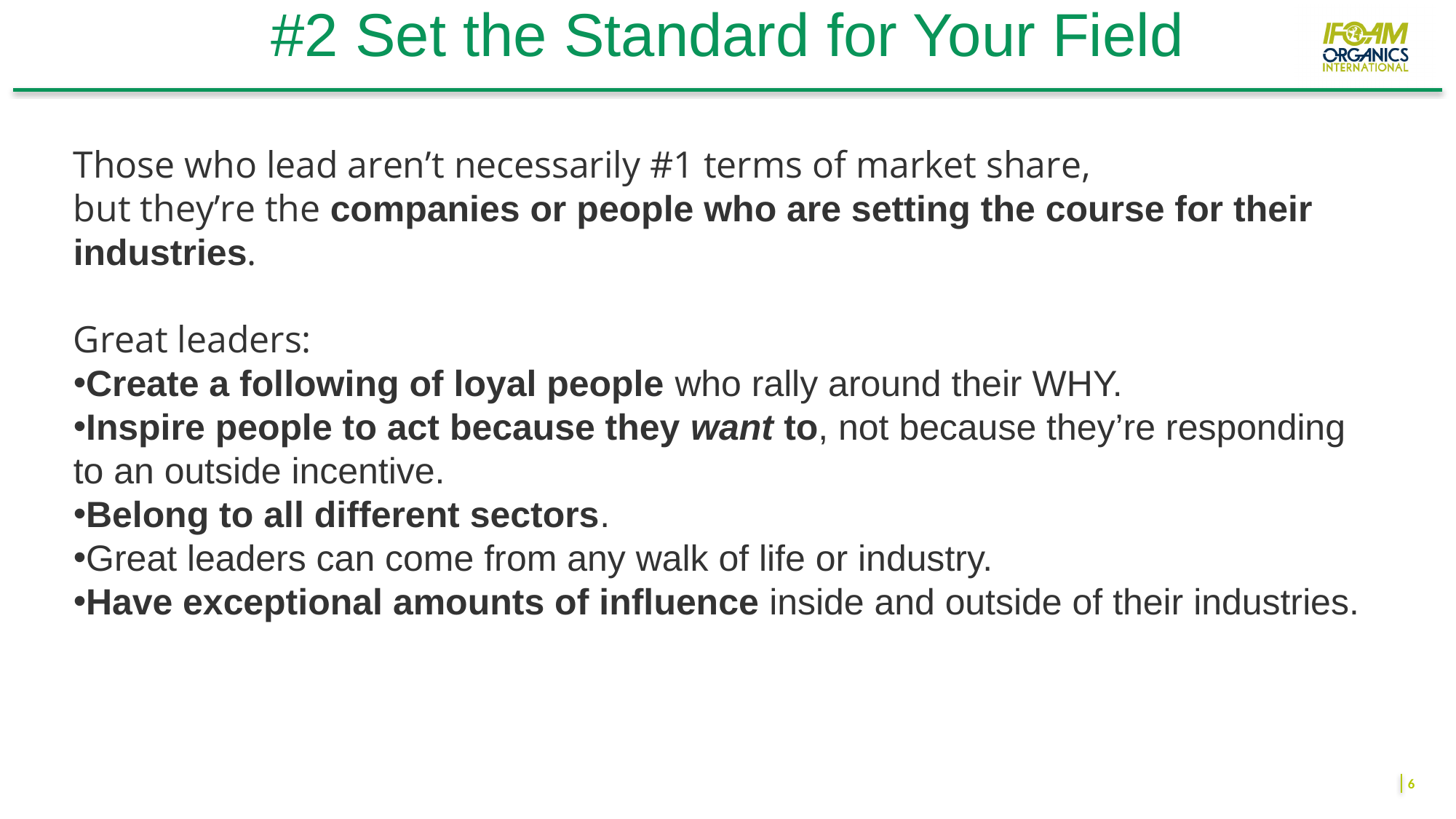

# #2 Set the Standard for Your Field
Those who lead aren’t necessarily #1 terms of market share,
but they’re the companies or people who are setting the course for their industries.

Great leaders:
Create a following of loyal people who rally around their WHY.
Inspire people to act because they want to, not because they’re responding to an outside incentive.
Belong to all different sectors.
Great leaders can come from any walk of life or industry.
Have exceptional amounts of influence inside and outside of their industries.